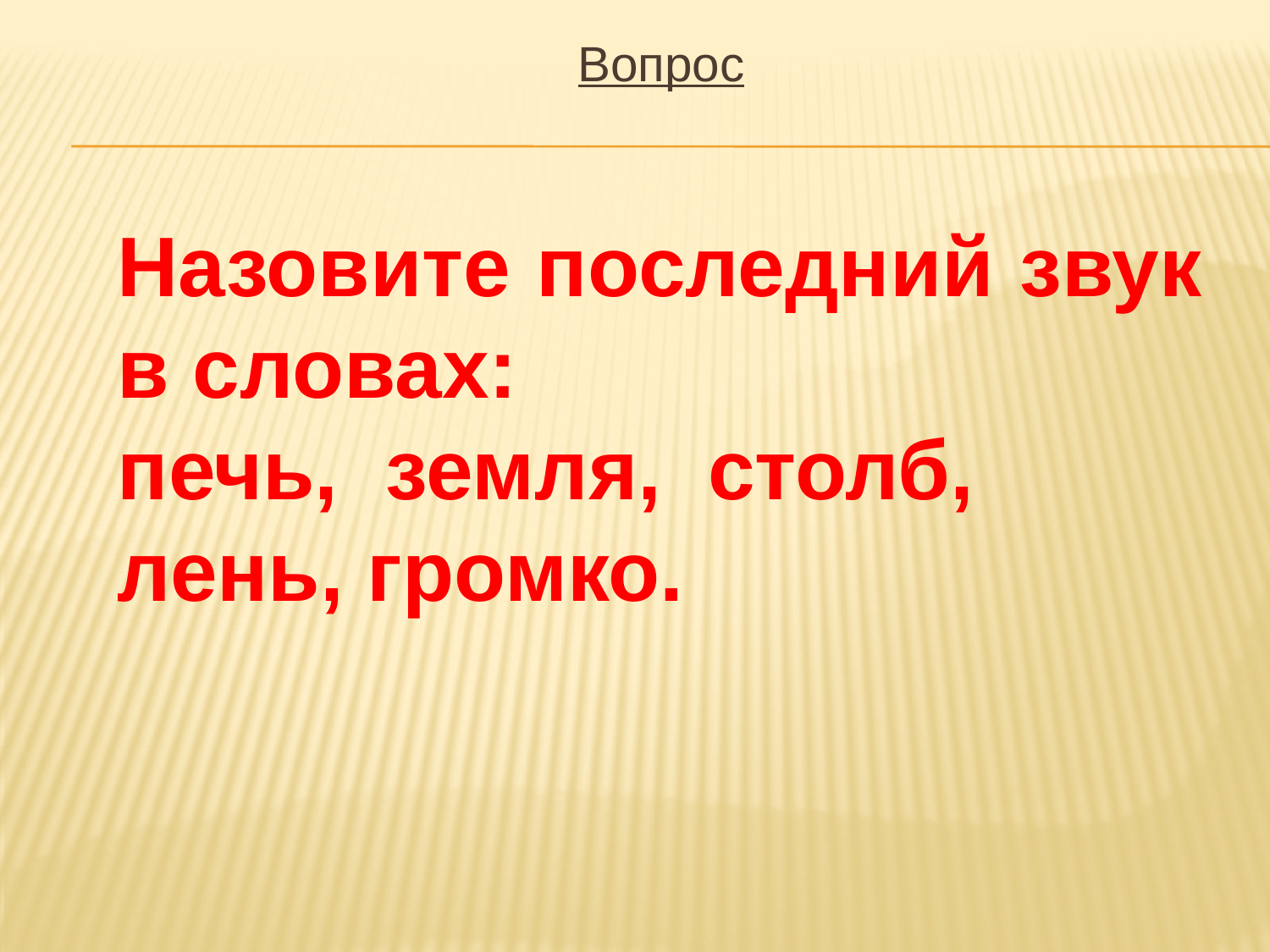

Вопрос
Назовите последний звук в словах:
печь,  земля,  столб,  лень, громко.